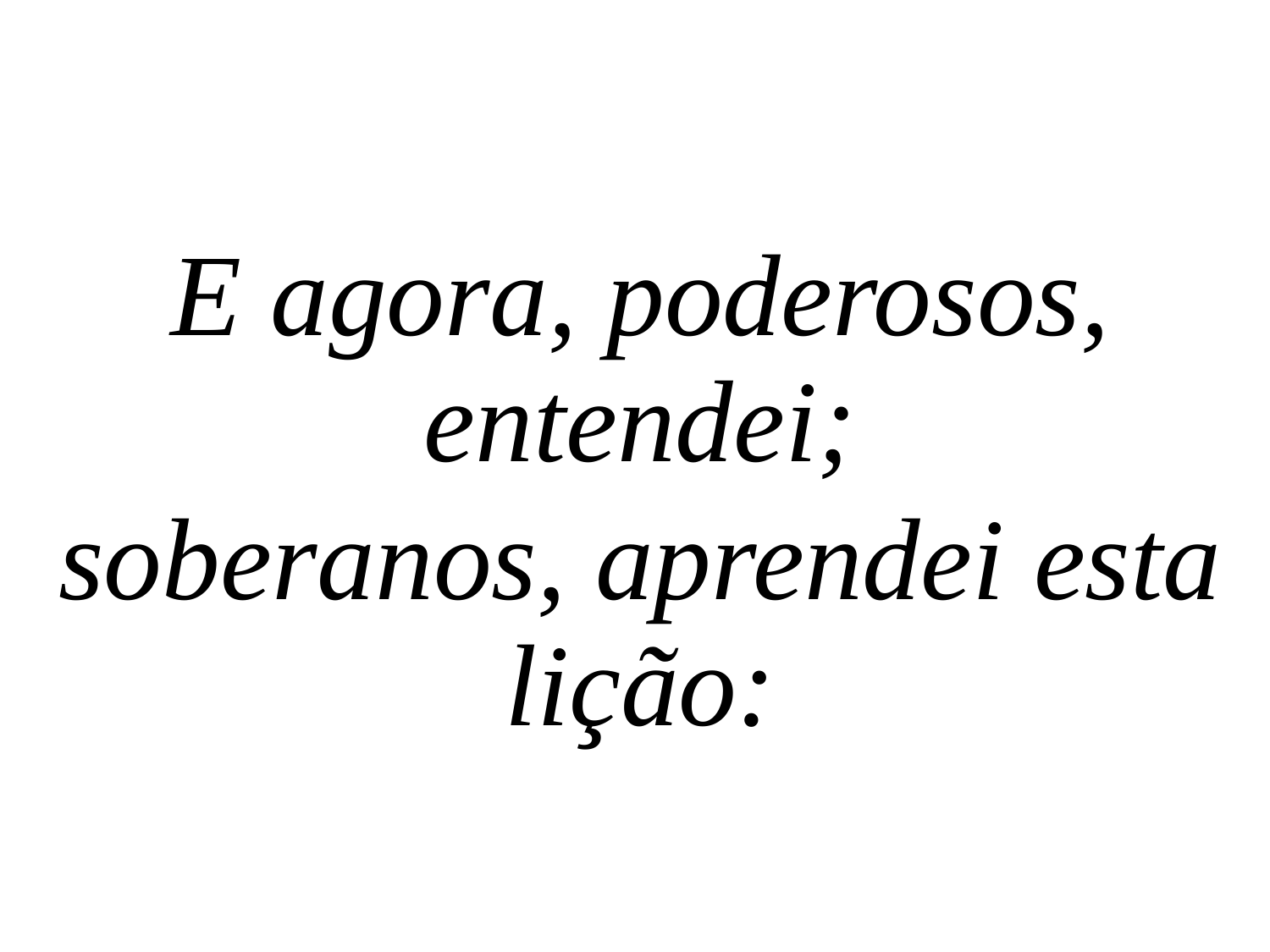

E agora, poderosos, entendei;
soberanos, aprendei esta lição: